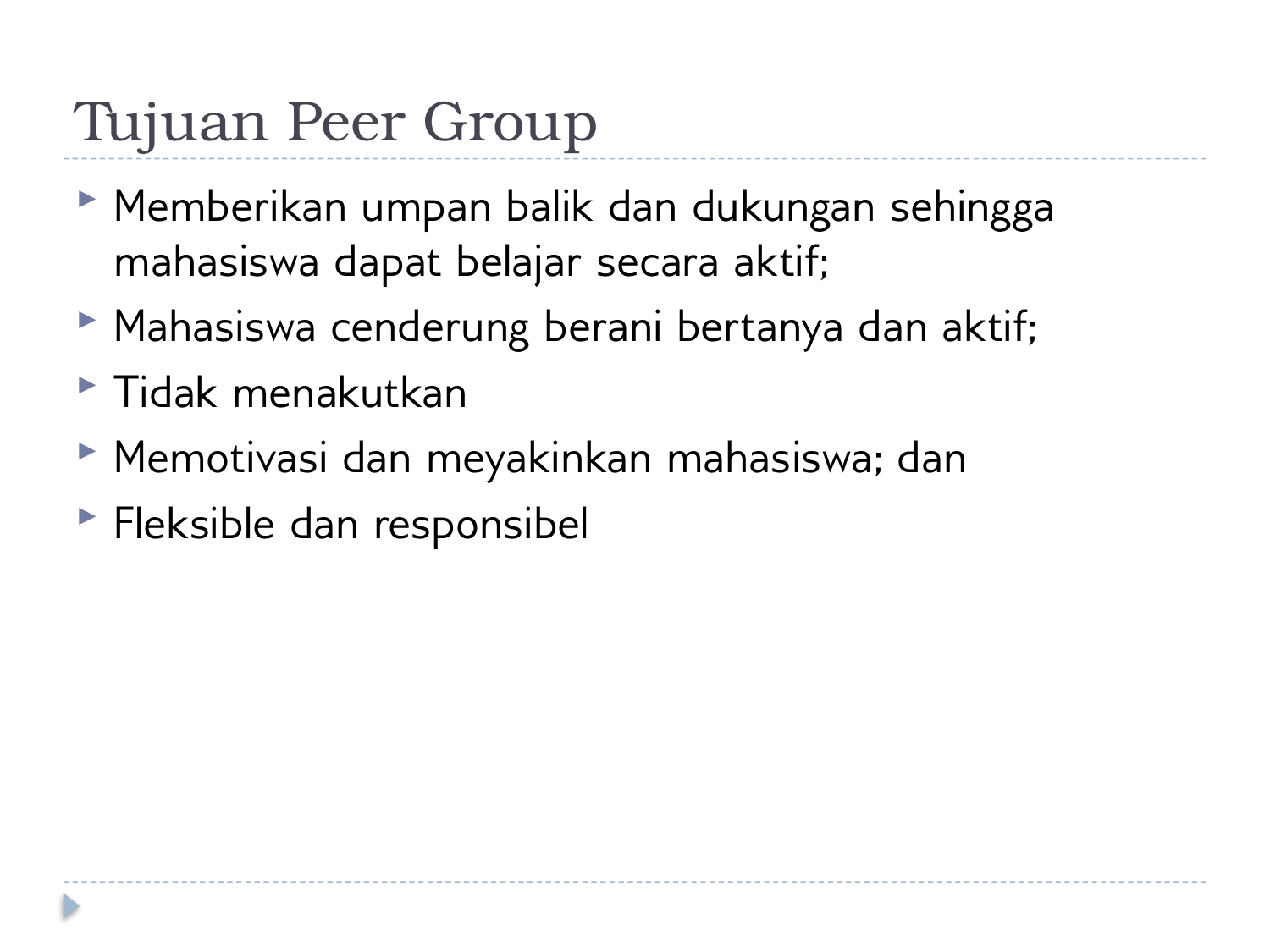

# Tujuan Peer Group
Memberikan umpan balik dan dukungan sehingga mahasiswa dapat belajar secara aktif;
Mahasiswa cenderung berani bertanya dan aktif;
Tidak menakutkan
Memotivasi dan meyakinkan mahasiswa; dan
Fleksible dan responsibel